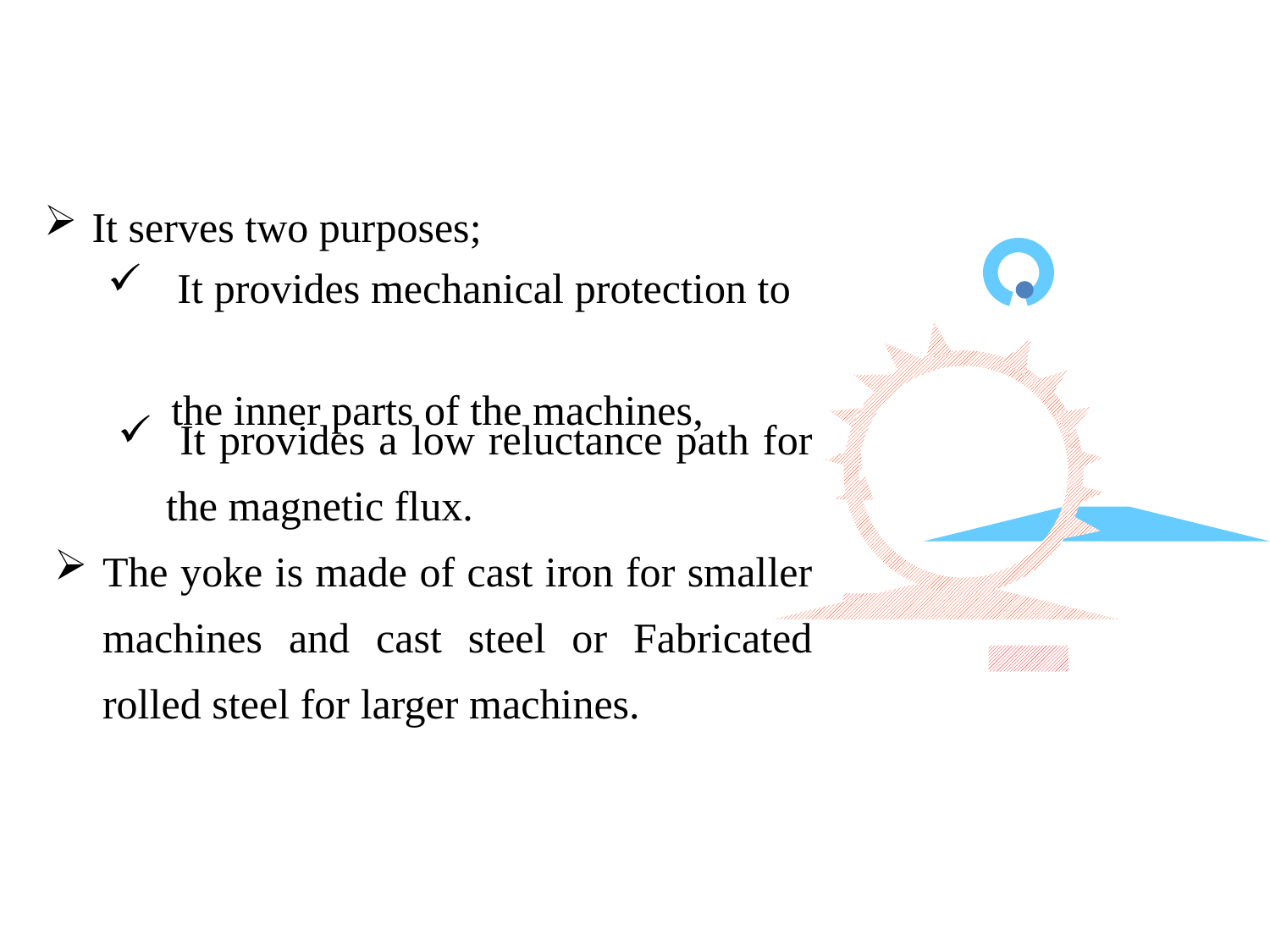

It serves two purposes;
  It provides mechanical protection to
      the inner parts of the machines,

 It provides a low reluctance path for the magnetic flux.
The yoke is made of cast iron for smaller machines and cast steel or Fabricated rolled steel for larger machines.